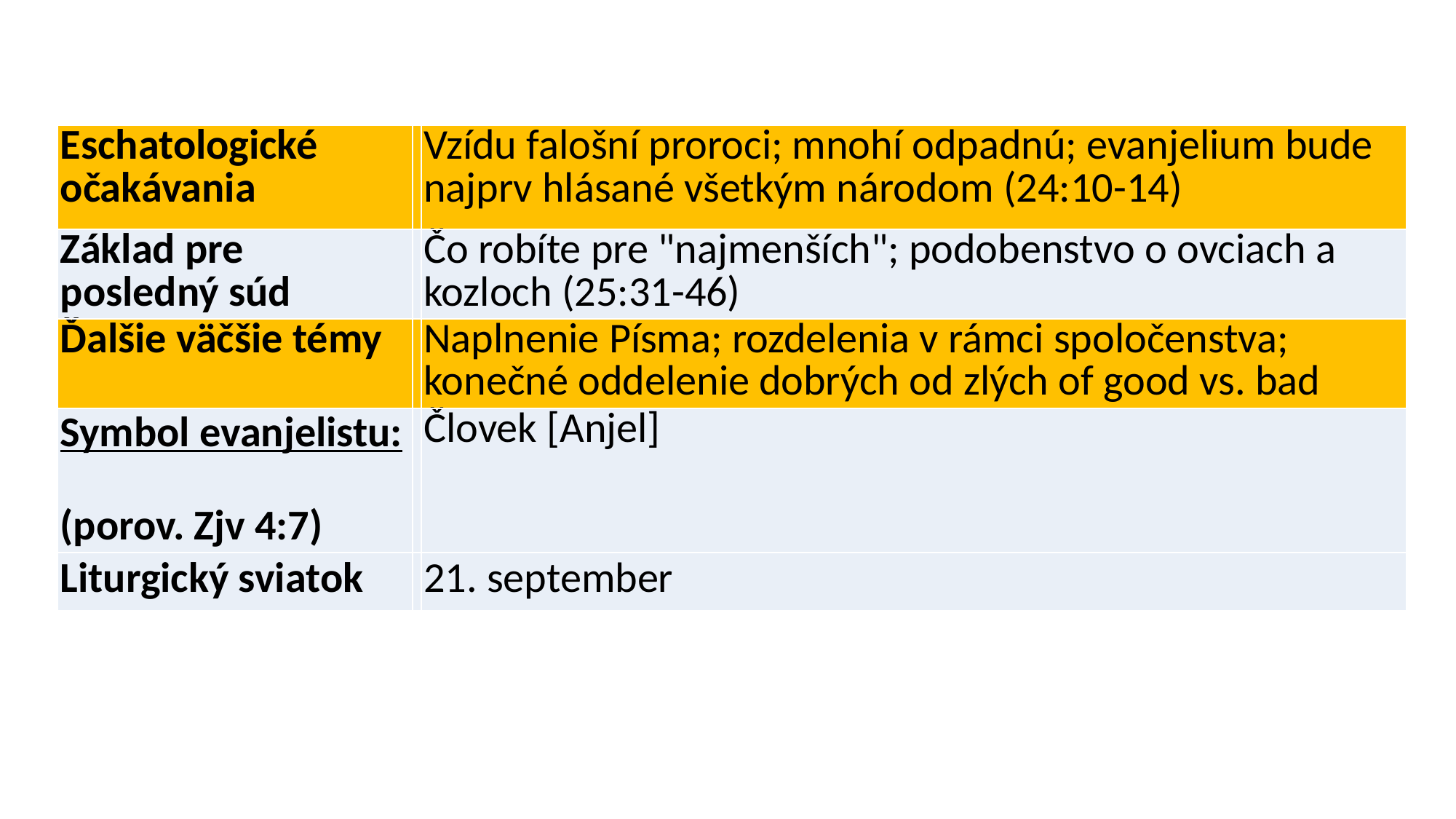

| Eschatologické očakávania |  | Vzídu falošní proroci; mnohí odpadnú; evanjelium bude najprv hlásané všetkým národom (24:10-14) |
| --- | --- | --- |
| Základ pre posledný súd |  | Čo robíte pre "najmenších"; podobenstvo o ovciach a kozloch (25:31-46) |
| Ďalšie väčšie témy |  | Naplnenie Písma; rozdelenia v rámci spoločenstva; konečné oddelenie dobrých od zlých of good vs. bad |
| Symbol evanjelistu: (porov. Zjv 4:7) |  | Človek [Anjel] |
| Liturgický sviatok |  | 21. september |